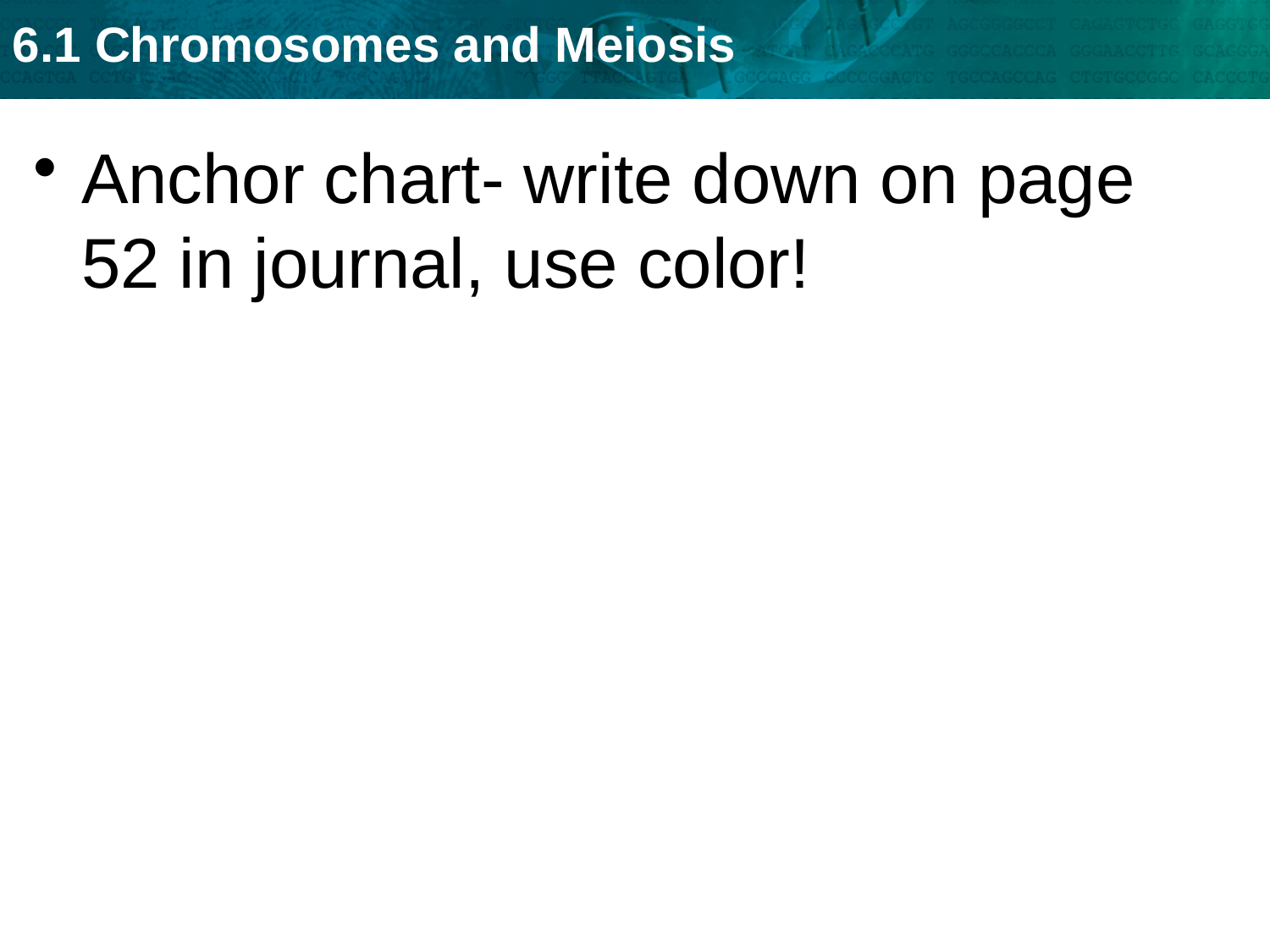

# Anchor chart- write down on page 52 in journal, use color!